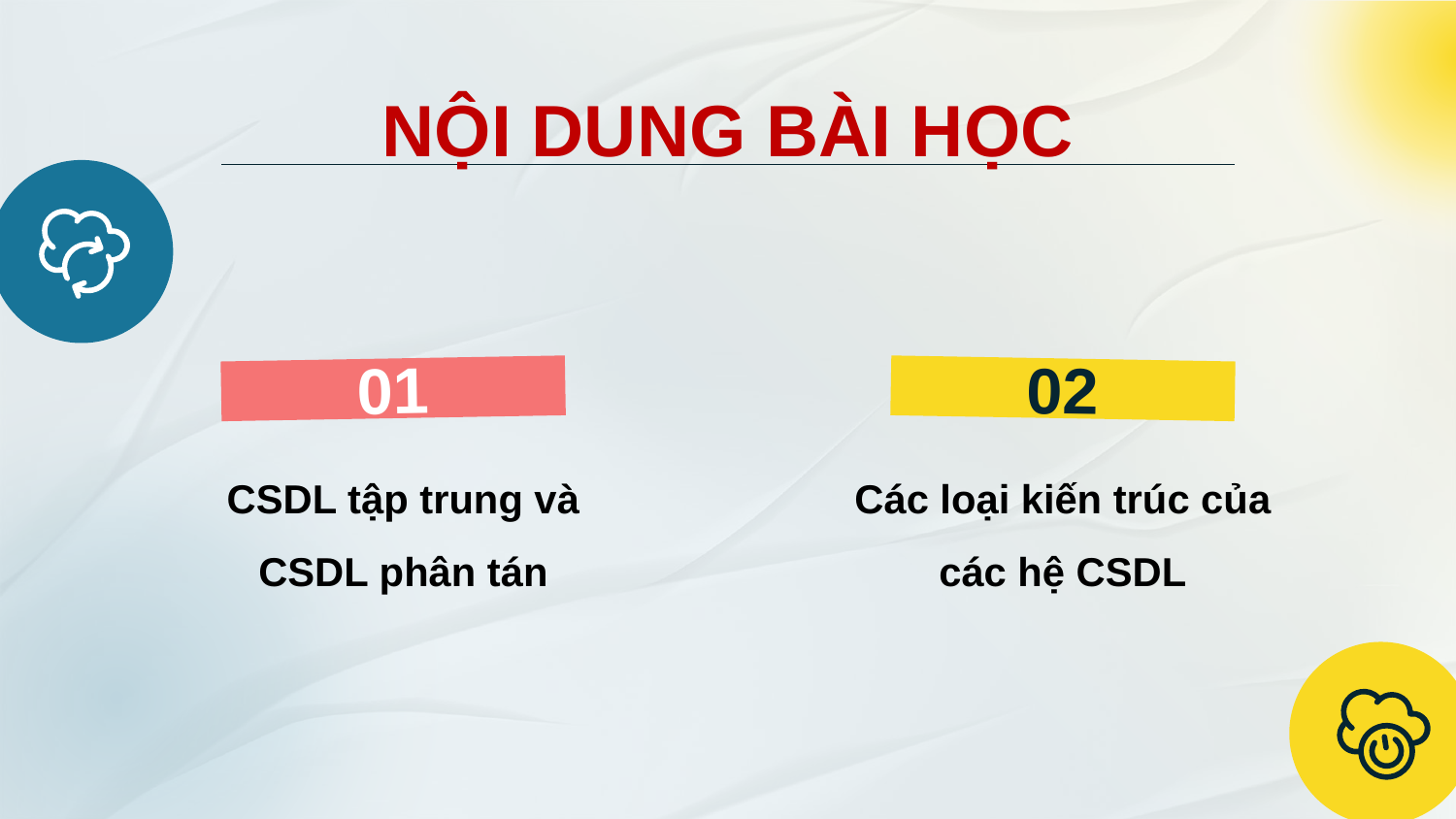

NỘI DUNG BÀI HỌC

02
01
CSDL tập trung và CSDL phân tán
Các loại kiến trúc của các hệ CSDL